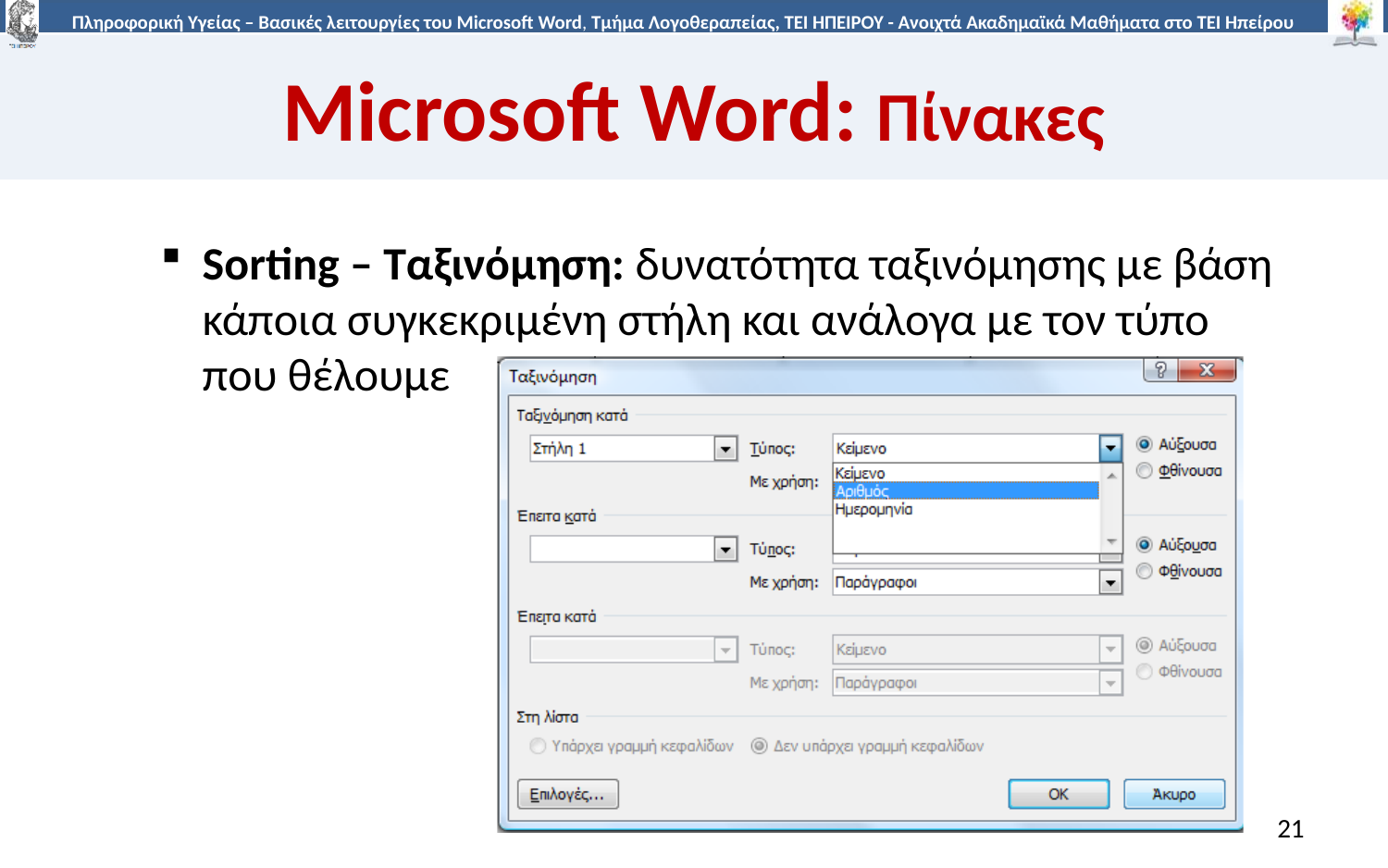

# Microsoft Word: Πίνακες
Sorting – Ταξινόμηση: δυνατότητα ταξινόμησης με βάση κάποια συγκεκριμένη στήλη και ανάλογα με τον τύπο που θέλουμε

21